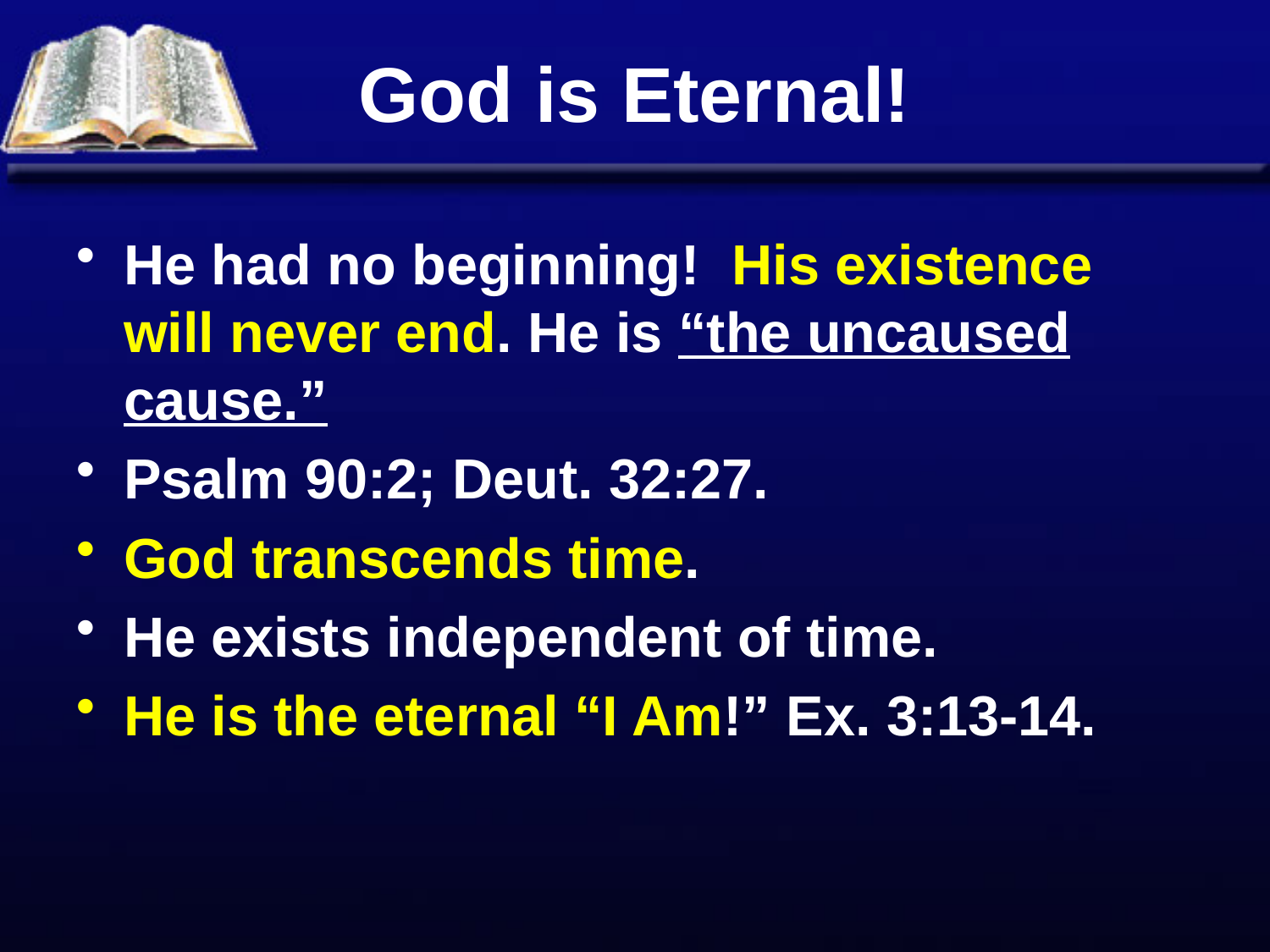

# God is Eternal!
He had no beginning!  His existence will never end. He is “the uncaused cause.”
Psalm 90:2; Deut. 32:27.
God transcends time.
He exists independent of time.
He is the eternal “I Am!” Ex. 3:13-14.